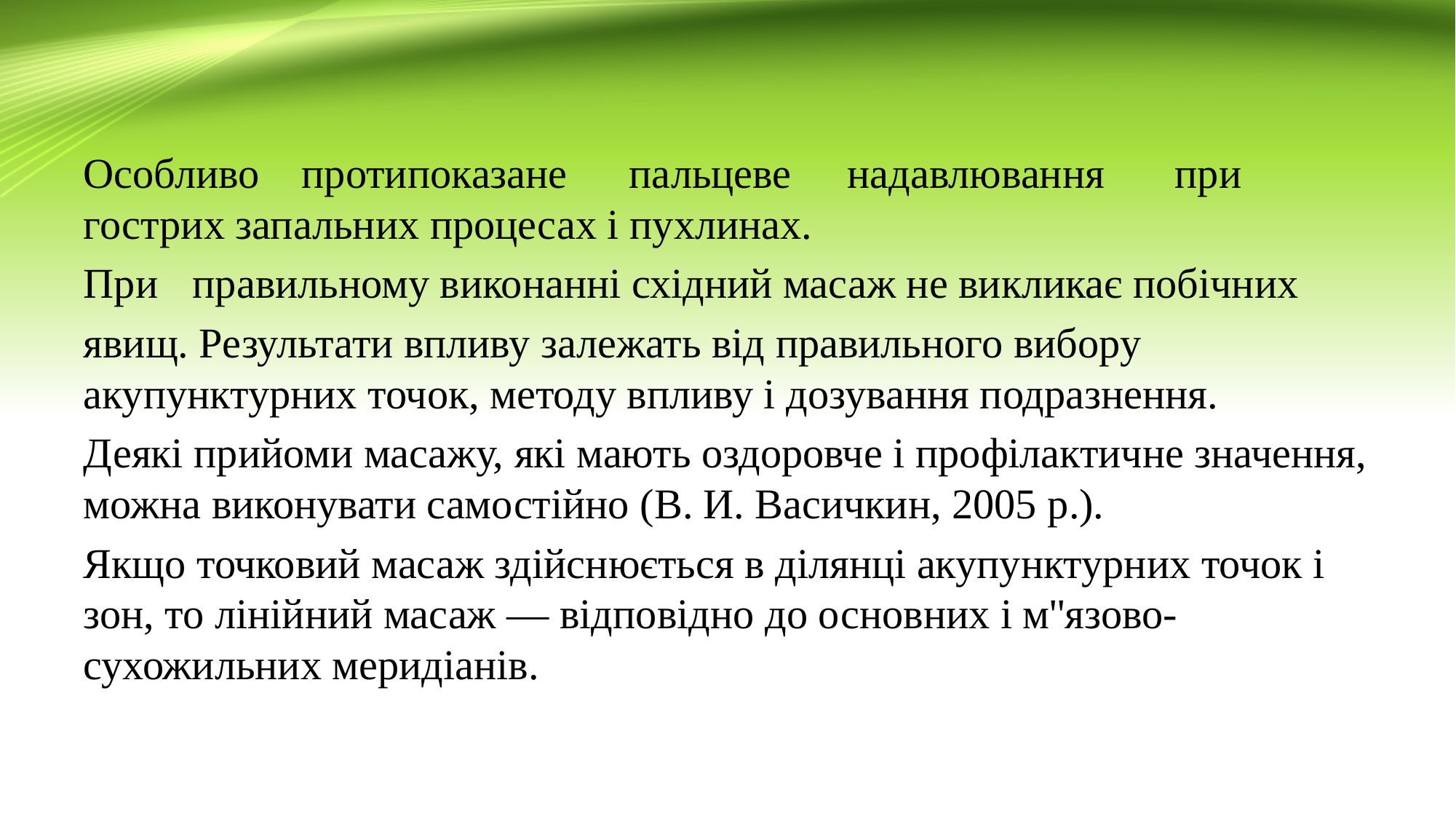

Особливо 	протипоказане 	пальцеве 	надавлювання 	при гострих запальних процесах і пухлинах.
При 	правильному виконанні східний масаж не викликає побічних
явищ. Результати впливу залежать від правильного вибору акупунктурних точок, методу впливу і дозування подразнення.
Деякі прийоми масажу, які мають оздоровче і профілактичне значення, можна виконувати самостійно (В. И. Васичкин, 2005 р.).
Якщо точковий масаж здійснюється в ділянці акупунктурних точок і зон, то лінійний масаж — відповідно до основних і м''язово-сухожильних меридіанів.